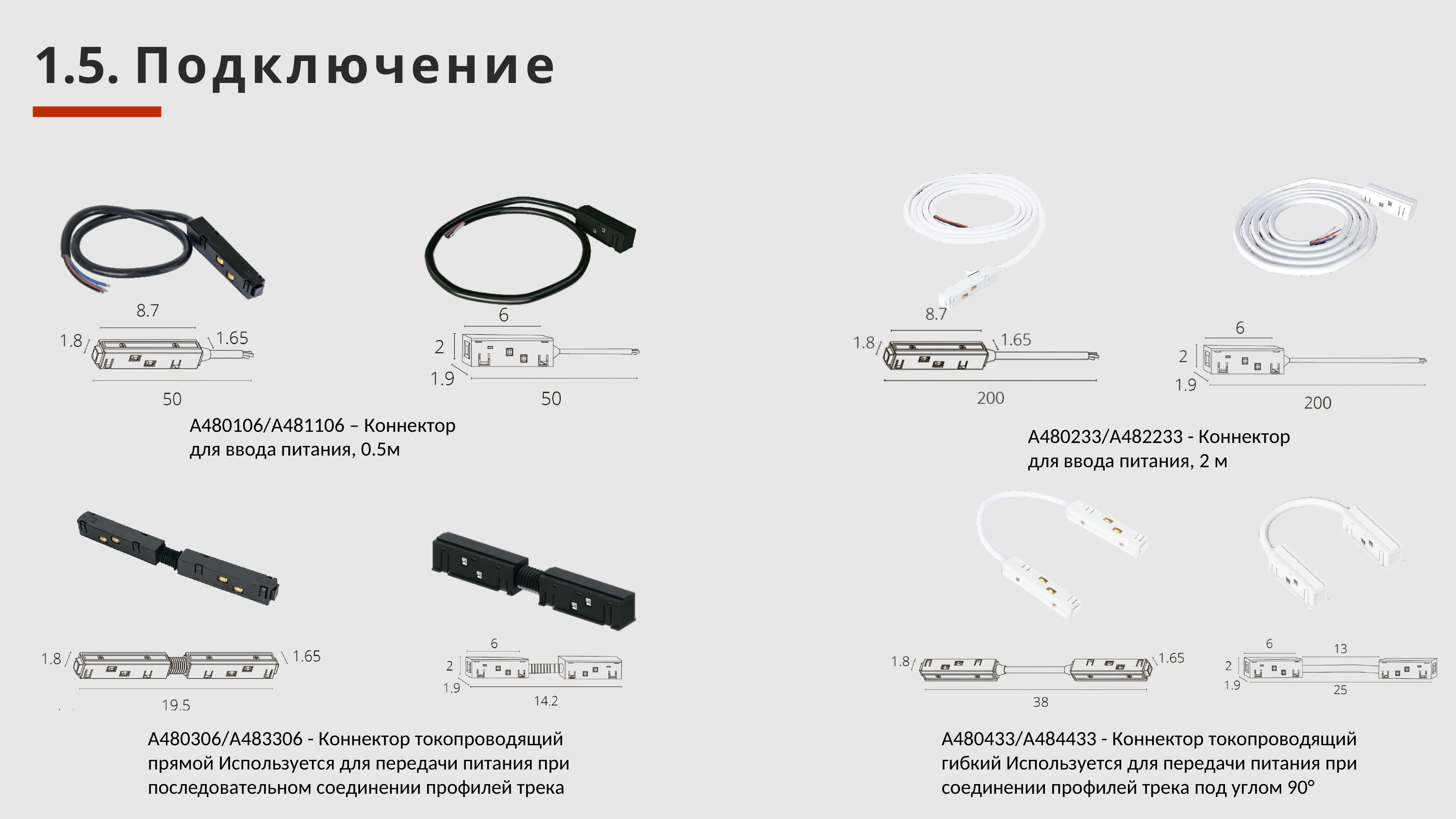

1.5. Подключение

A480106/A481106 – Коннектор для ввода питания, 0.5м
A480233/A482233 - Коннектор для ввода питания, 2 м

A480433/A484433 - Коннектор токопроводящий гибкий Используется для передачи питания при
соединении профилей трека под углом 90°
A480306/A483306 - Коннектор токопроводящий прямой Используется для передачи питания при последовательном соединении профилей трека